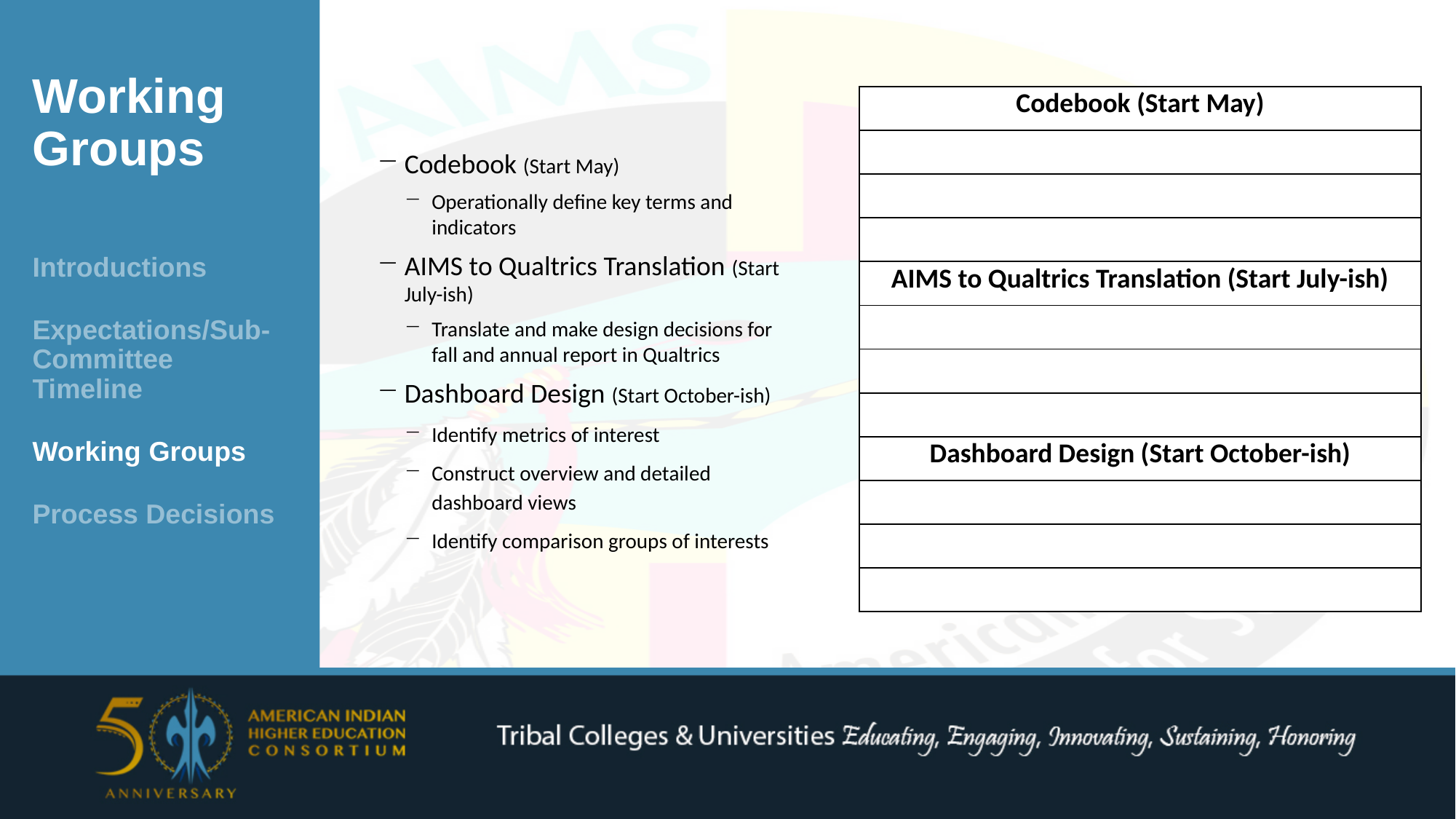

Working Groups
| Codebook (Start May) |
| --- |
|  |
|  |
|  |
| AIMS to Qualtrics Translation (Start July-ish) |
|  |
|  |
|  |
| Dashboard Design (Start October-ish) |
|  |
|  |
|  |
Codebook (Start May)
Operationally define key terms and indicators
AIMS to Qualtrics Translation (Start July-ish)
Translate and make design decisions for fall and annual report in Qualtrics
Dashboard Design (Start October-ish)
Identify metrics of interest
Construct overview and detailed dashboard views
Identify comparison groups of interests
Introductions
Expectations/Sub-Committee Timeline
Working Groups
Process Decisions